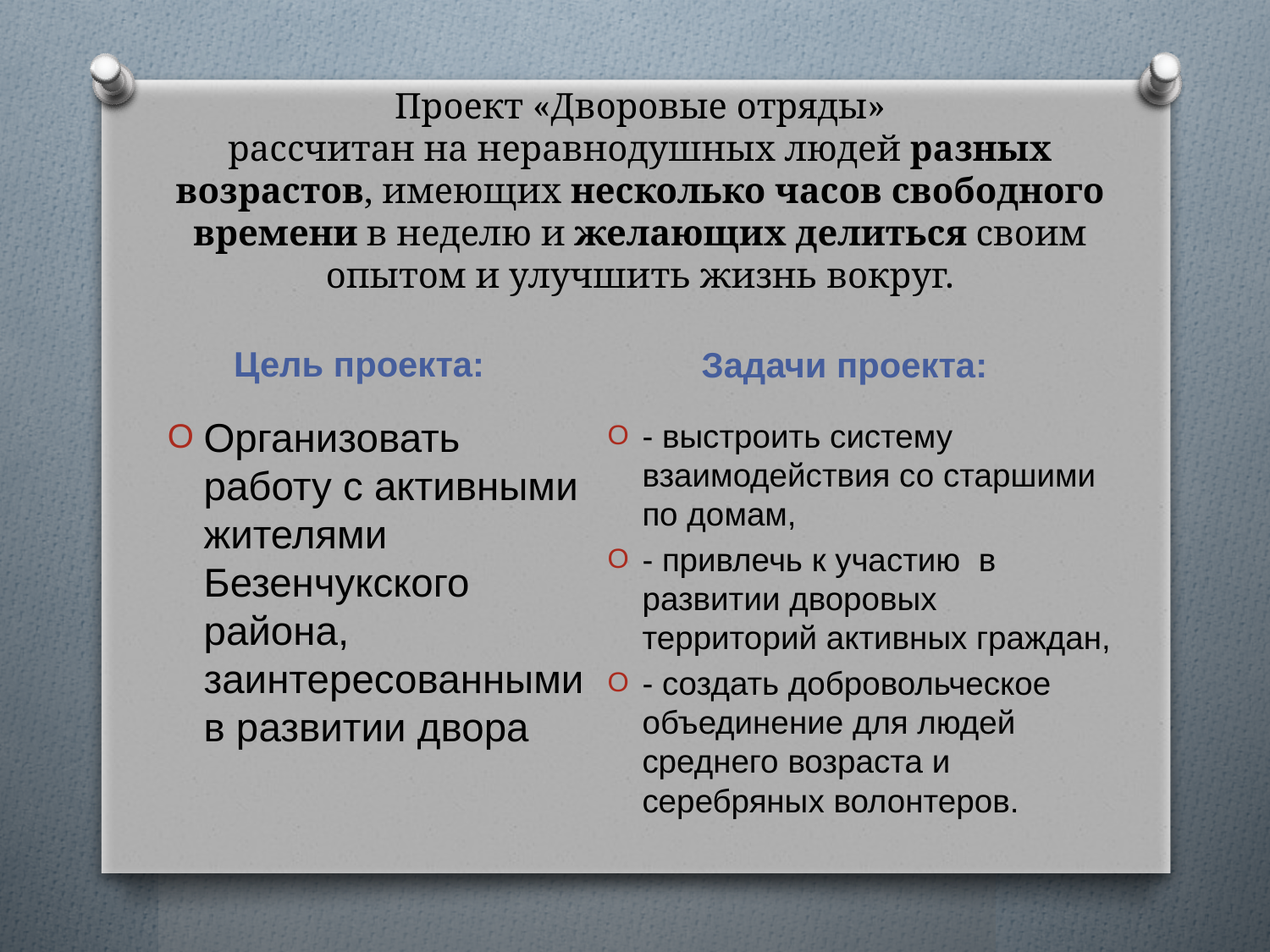

# Проект «Дворовые отряды» рассчитан на неравнодушных людей разных возрастов, имеющих несколько часов свободного времени в неделю и желающих делиться своим опытом и улучшить жизнь вокруг.
Цель проекта:

Задачи проекта:

Организовать работу с активными жителями Безенчукского района, заинтересованными в развитии двора
- выстроить систему взаимодействия со старшими по домам,
- привлечь к участию  в развитии дворовых территорий активных граждан,
- создать добровольческое объединение для людей среднего возраста и серебряных волонтеров.